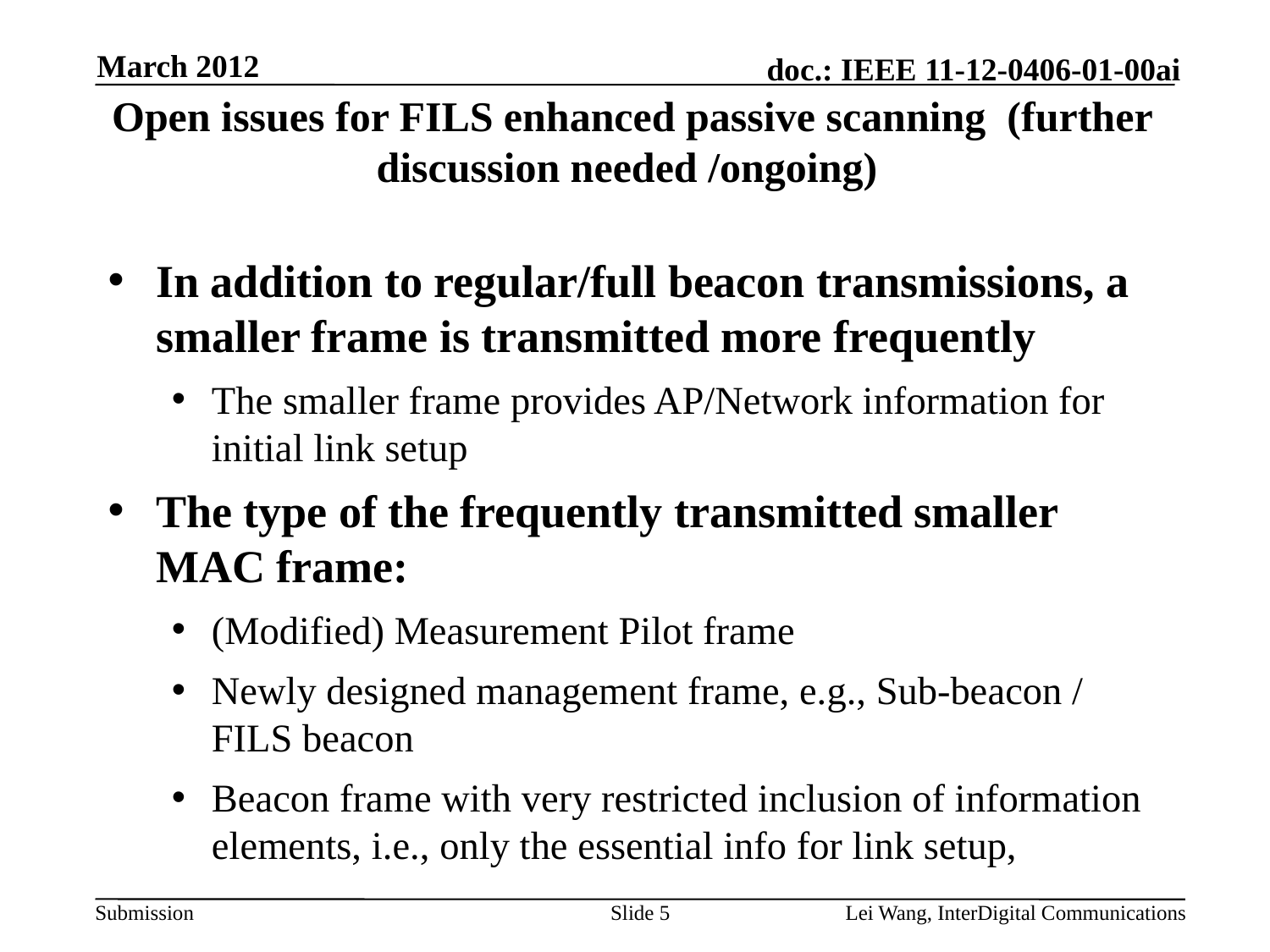

March 2012
# Open issues for FILS enhanced passive scanning  (further discussion needed /ongoing)

In addition to regular/full beacon transmissions, a smaller frame is transmitted more frequently
The smaller frame provides AP/Network information for initial link setup
The type of the frequently transmitted smaller MAC frame:
(Modified) Measurement Pilot frame
Newly designed management frame, e.g., Sub-beacon / FILS beacon
Beacon frame with very restricted inclusion of information elements, i.e., only the essential info for link setup,
Slide 5
Lei Wang, InterDigital Communications